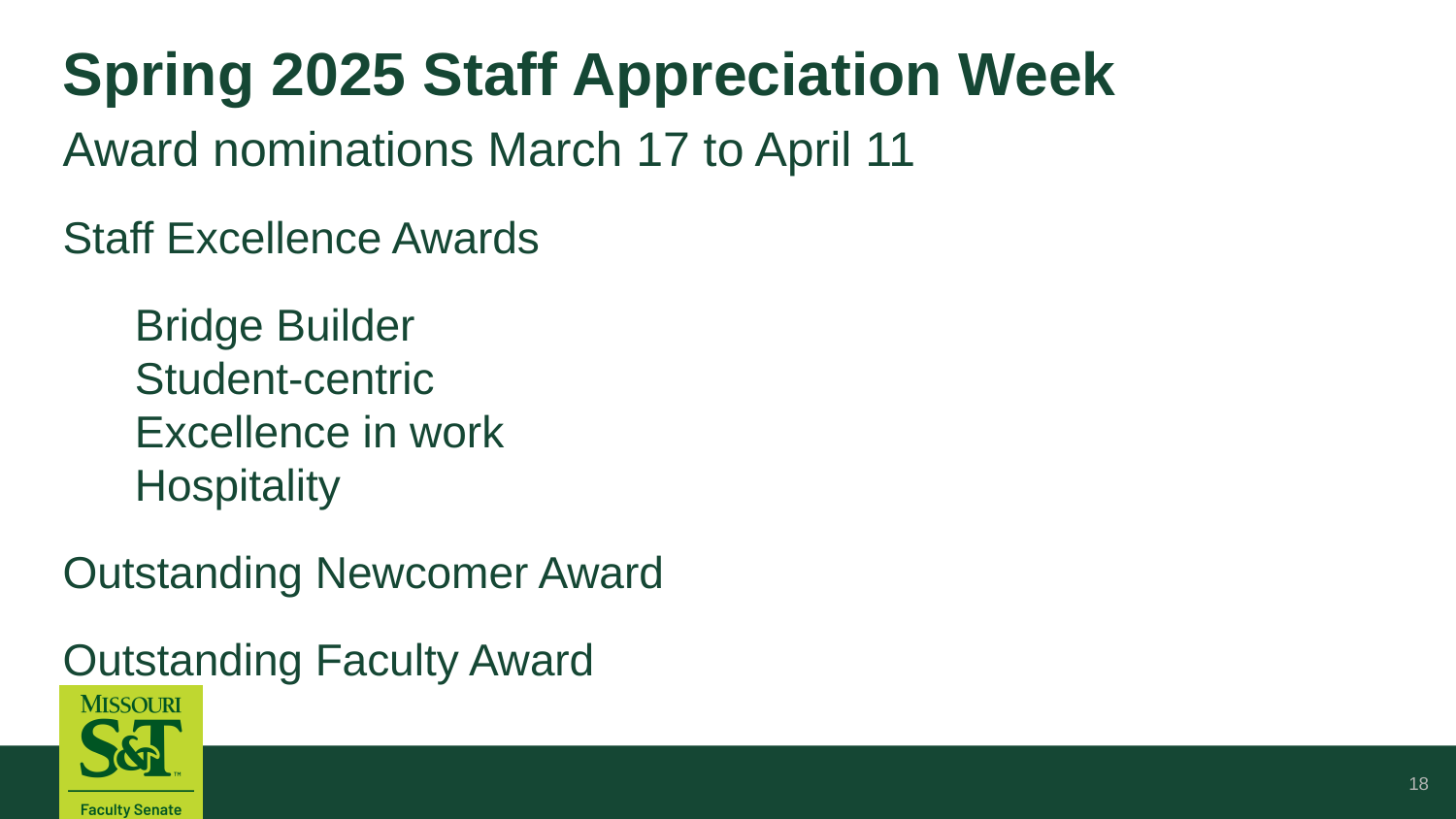

# Spring 2025 Staff Appreciation Week
Award nominations March 17 to April 11
Staff Excellence Awards
Bridge Builder
Student-centric
Excellence in work
Hospitality
Outstanding Newcomer Award
Outstanding Faculty Award
18